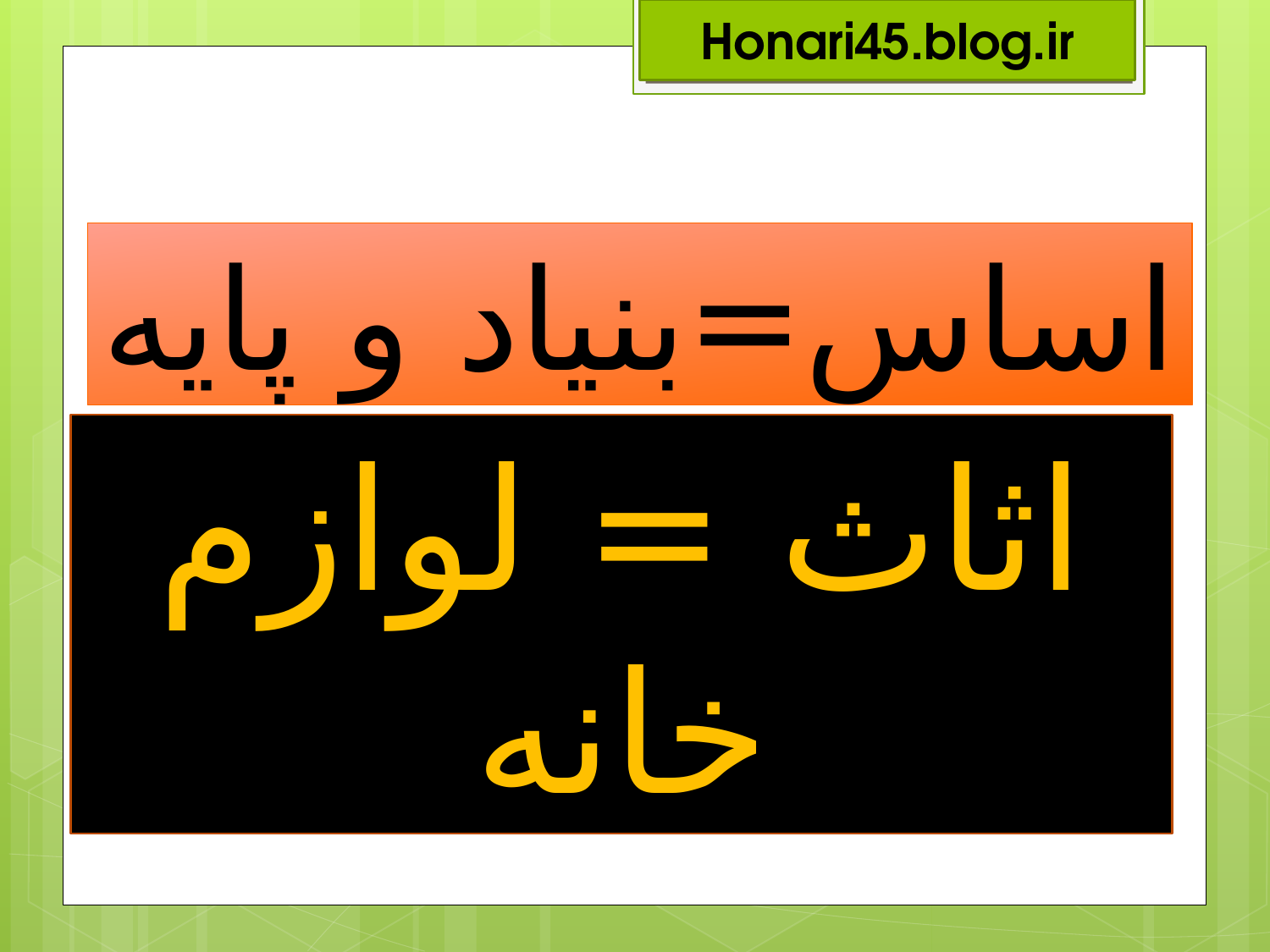

Honari45.blog.ir
اساس=بنیاد و پایه
اثاث = لوازم خانه